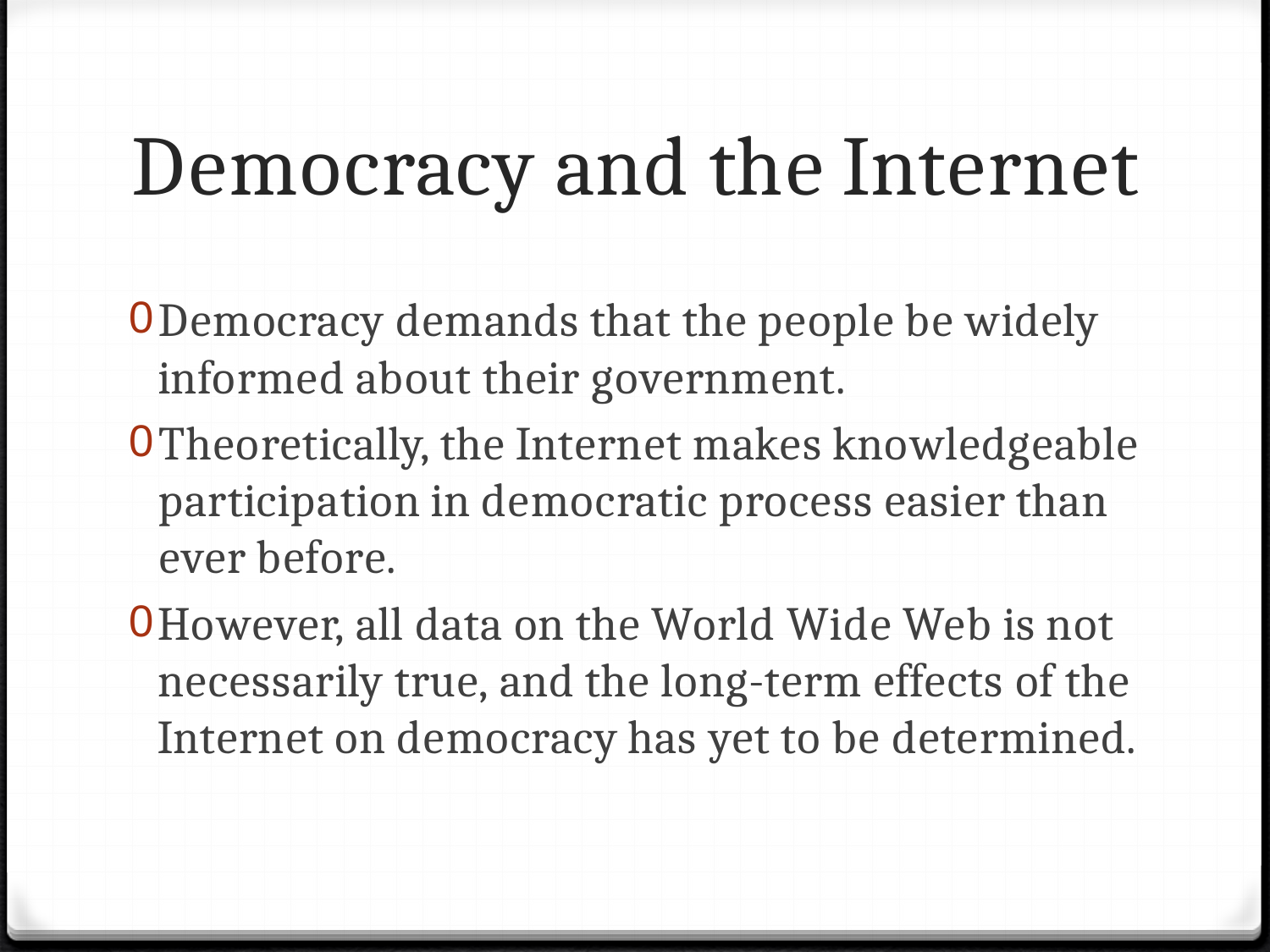

# Democracy and the Internet
Democracy demands that the people be widely informed about their government.
Theoretically, the Internet makes knowledgeable participation in democratic process easier than ever before.
However, all data on the World Wide Web is not necessarily true, and the long-term effects of the Internet on democracy has yet to be determined.